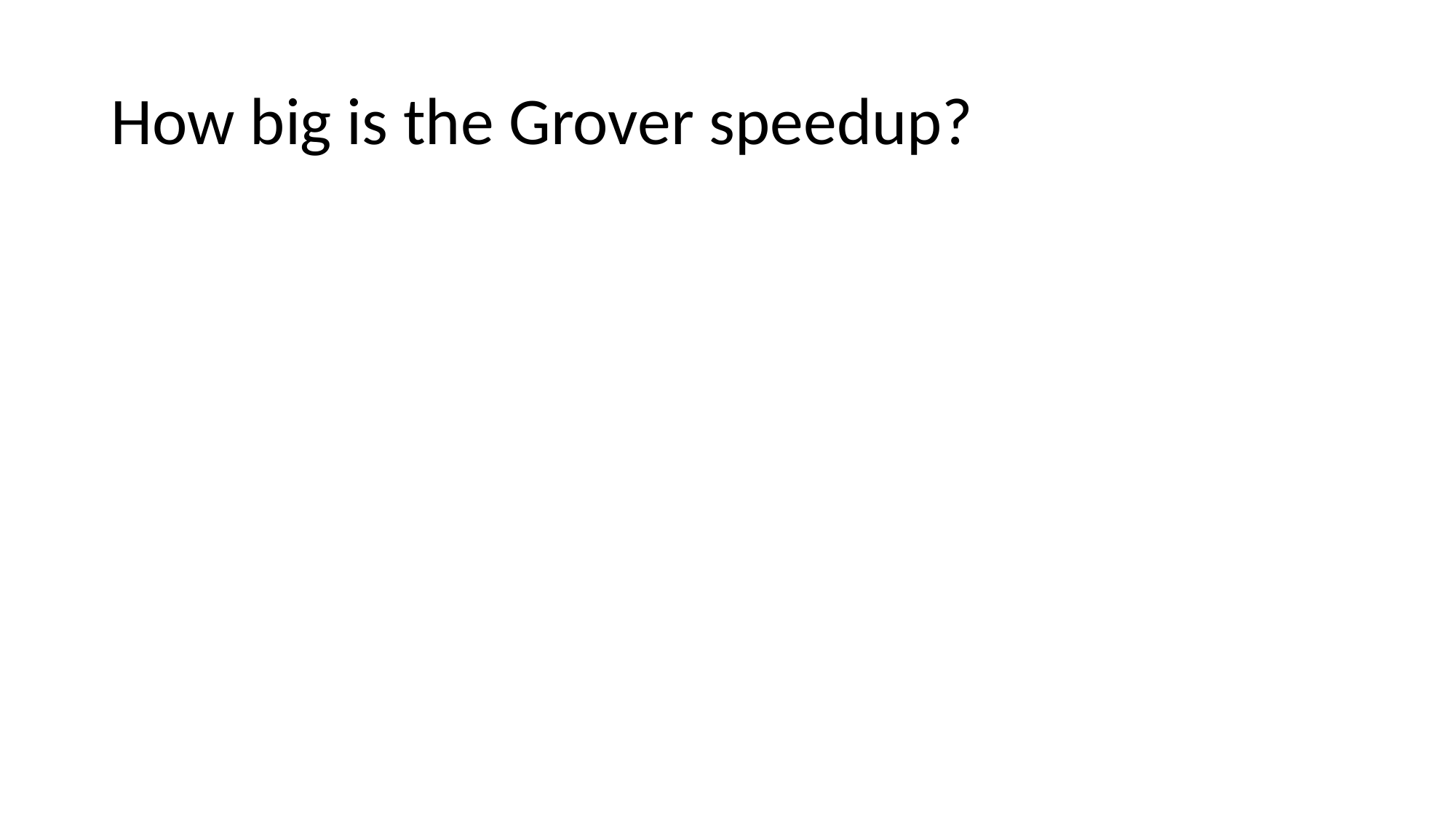

# How big is the Grover speedup?